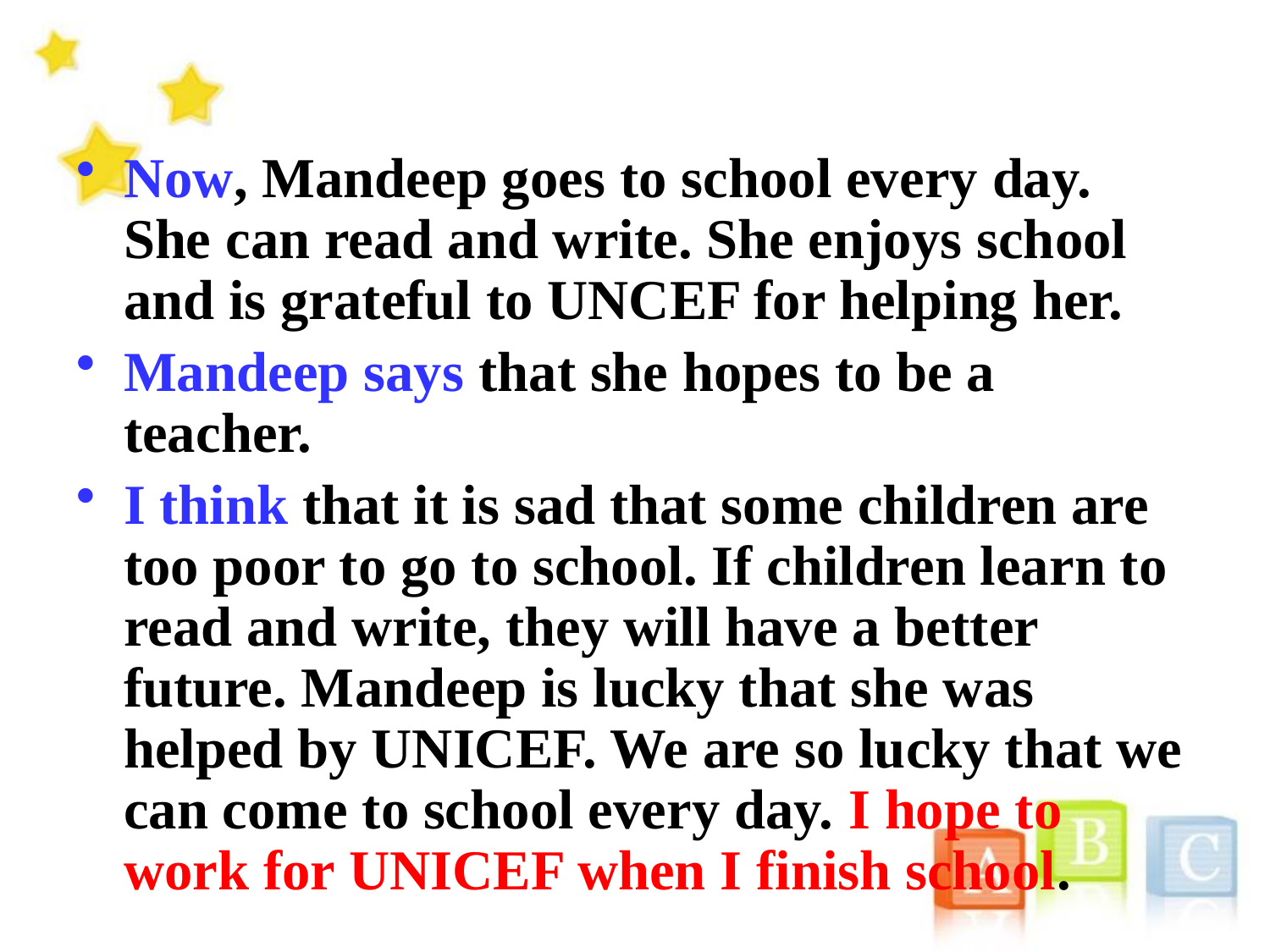

Now, Mandeep goes to school every day. She can read and write. She enjoys school and is grateful to UNCEF for helping her.
Mandeep says that she hopes to be a teacher.
I think that it is sad that some children are too poor to go to school. If children learn to read and write, they will have a better future. Mandeep is lucky that she was helped by UNICEF. We are so lucky that we can come to school every day. I hope to work for UNICEF when I finish school.